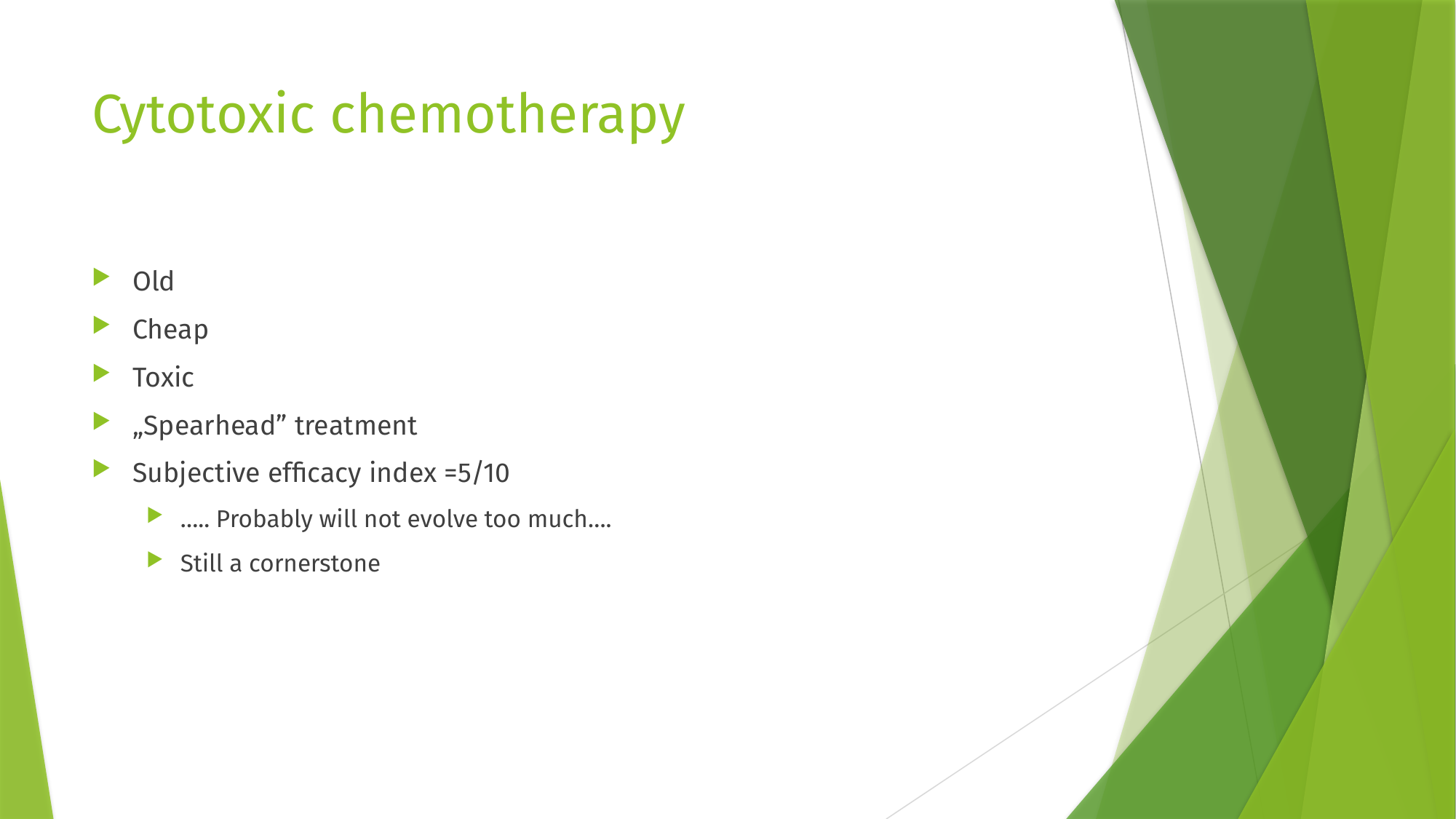

# Cytotoxic chemotherapy
Old
Cheap
Toxic
„Spearhead” treatment
Subjective efficacy index =5/10
….. Probably will not evolve too much….
Still a cornerstone